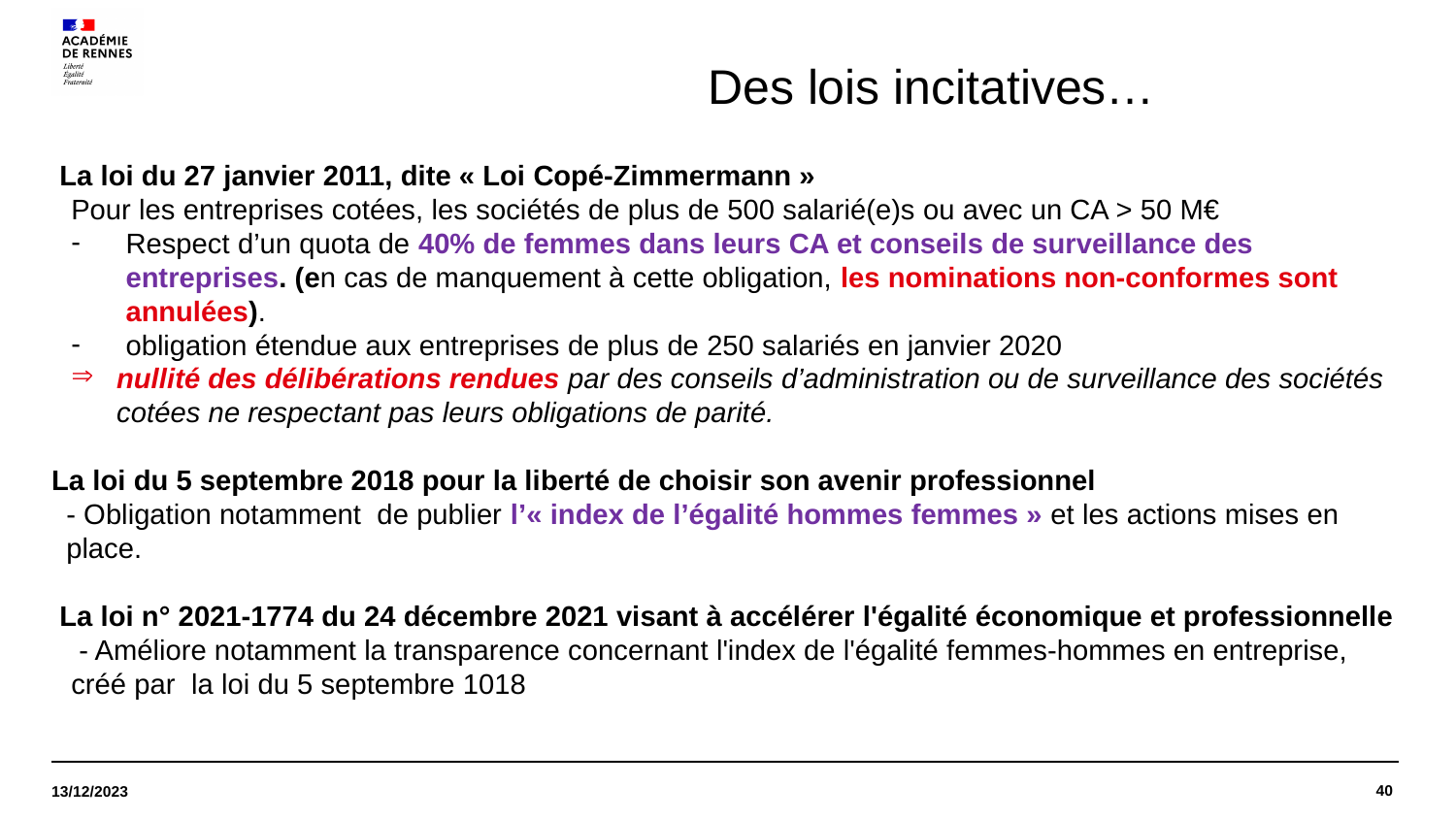

Des lois incitatives…
#
 La loi du 27 janvier 2011, dite « Loi Copé-Zimmermann »
Pour les entreprises cotées, les sociétés de plus de 500 salarié(e)s ou avec un CA > 50 M€
Respect d’un quota de 40% de femmes dans leurs CA et conseils de surveillance des entreprises. (en cas de manquement à cette obligation, les nominations non-conformes sont annulées).
obligation étendue aux entreprises de plus de 250 salariés en janvier 2020
nullité des délibérations rendues par des conseils d’administration ou de surveillance des sociétés cotées ne respectant pas leurs obligations de parité.

La loi du 5 septembre 2018 pour la liberté de choisir son avenir professionnel
- Obligation notamment  de publier l’« index de l’égalité hommes femmes » et les actions mises en place.

 La loi n° 2021-1774 du 24 décembre 2021 visant à accélérer l'égalité économique et professionnelle
 - Améliore notamment la transparence concernant l'index de l'égalité femmes-hommes en entreprise, créé par  la loi du 5 septembre 1018

40
13/12/2023